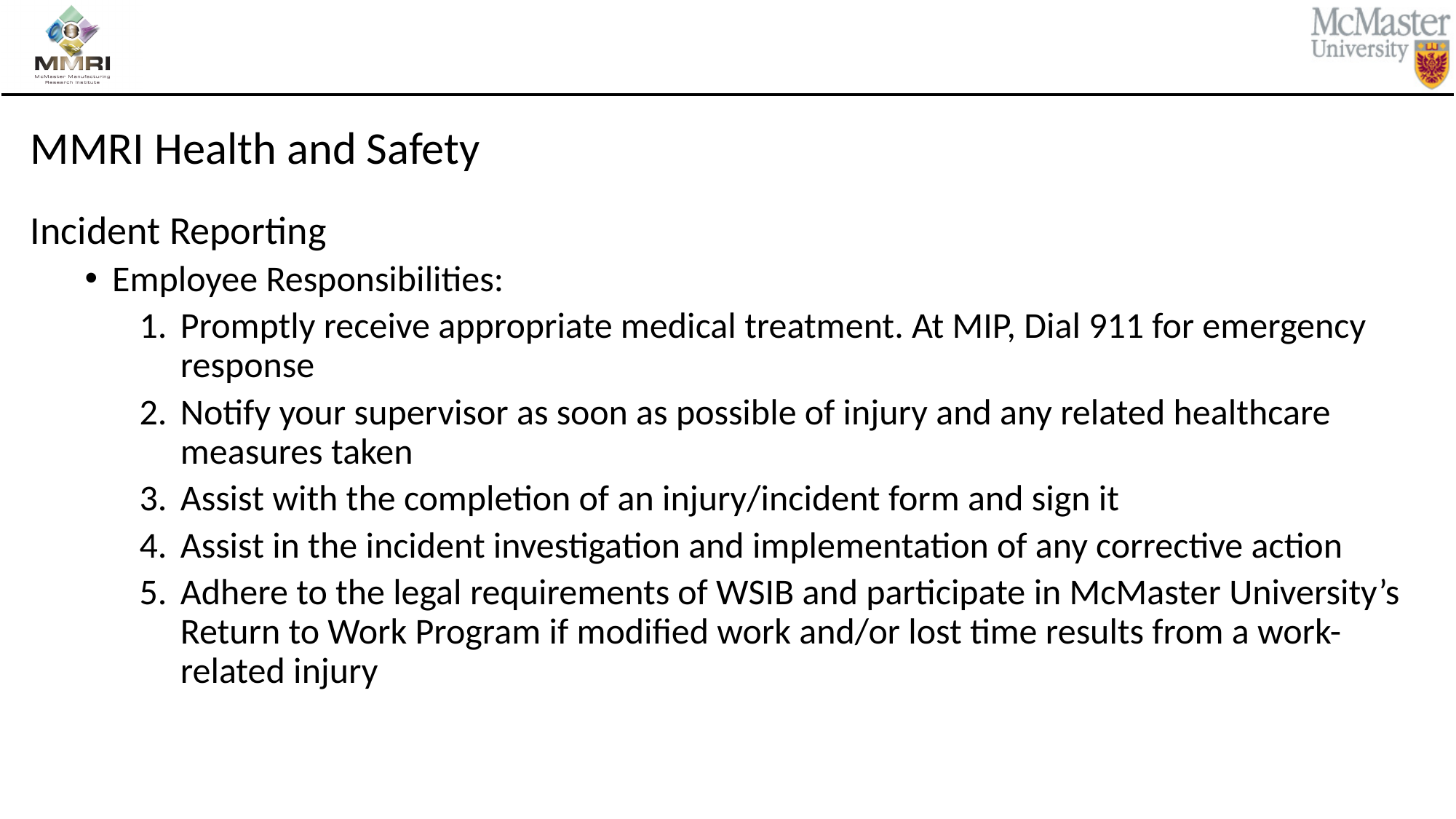

# MMRI Health and Safety
Incident Reporting
Employee Responsibilities:
Promptly receive appropriate medical treatment. At MIP, Dial 911 for emergency response
Notify your supervisor as soon as possible of injury and any related healthcare measures taken
Assist with the completion of an injury/incident form and sign it
Assist in the incident investigation and implementation of any corrective action
Adhere to the legal requirements of WSIB and participate in McMaster University’s Return to Work Program if modified work and/or lost time results from a work-related injury